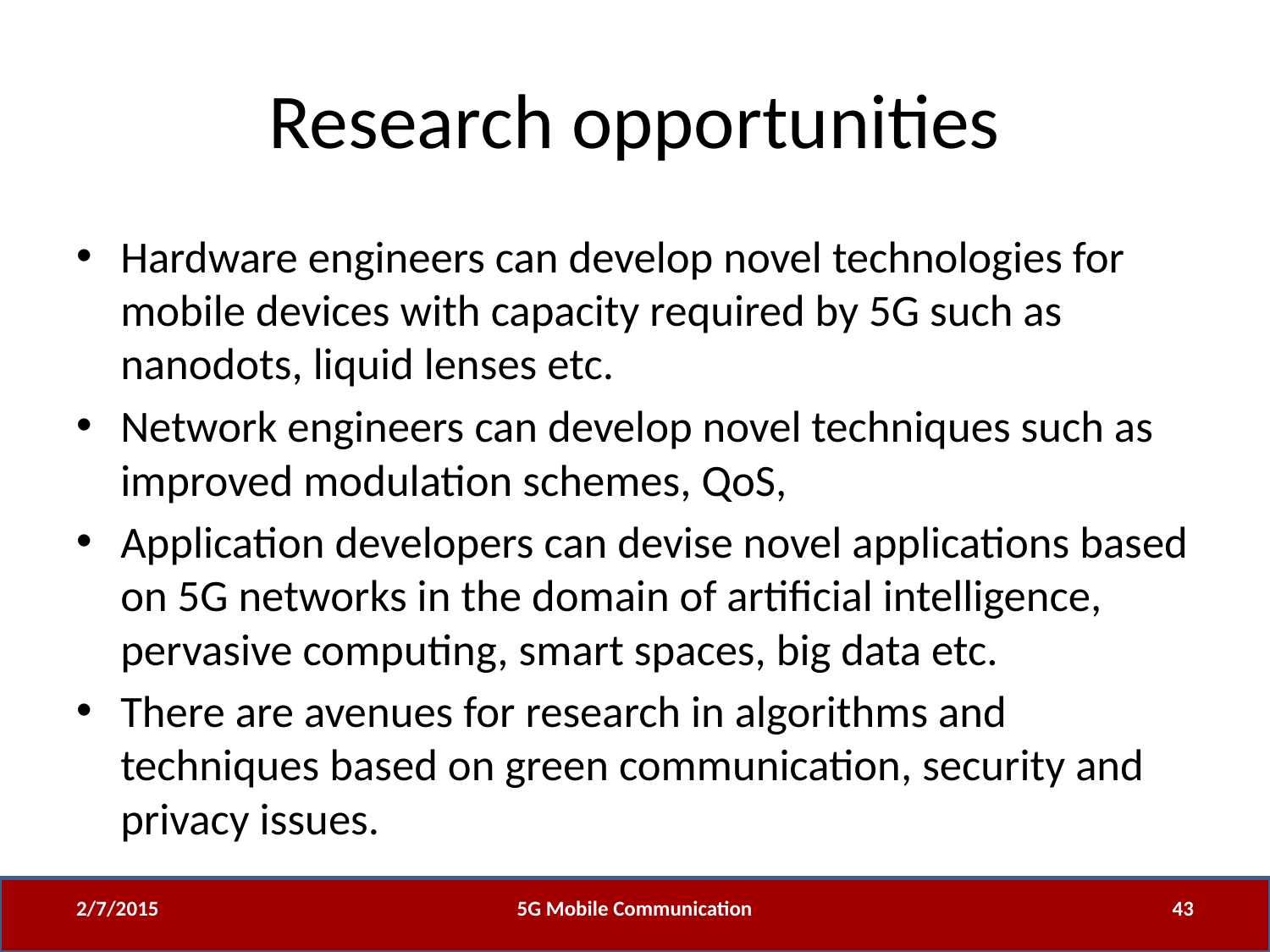

# Research opportunities
Hardware engineers can develop novel technologies for mobile devices with capacity required by 5G such as nanodots, liquid lenses etc.
Network engineers can develop novel techniques such as improved modulation schemes, QoS,
Application developers can devise novel applications based on 5G networks in the domain of artificial intelligence, pervasive computing, smart spaces, big data etc.
There are avenues for research in algorithms and techniques based on green communication, security and privacy issues.
2/7/2015
5G Mobile Communication
43